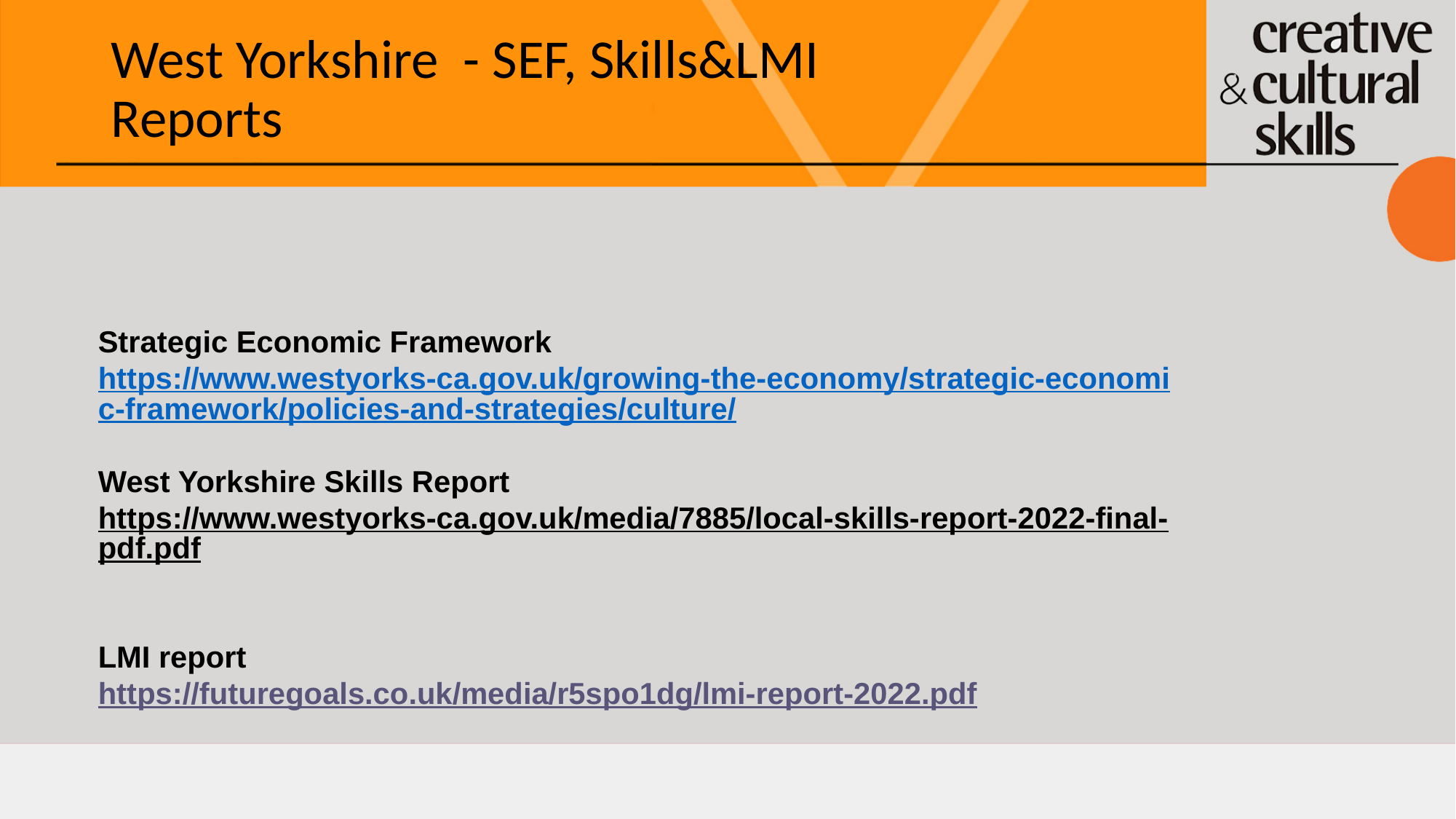

# West Yorkshire  - SEF, Skills&LMI Reports

Strategic Economic Framework
https://www.westyorks-ca.gov.uk/growing-the-economy/strategic-economic-framework/policies-and-strategies/culture/

West Yorkshire Skills Report
https://www.westyorks-ca.gov.uk/media/7885/local-skills-report-2022-final-pdf.pdf

LMI report
https://futuregoals.co.uk/media/r5spo1dg/lmi-report-2022.pdf